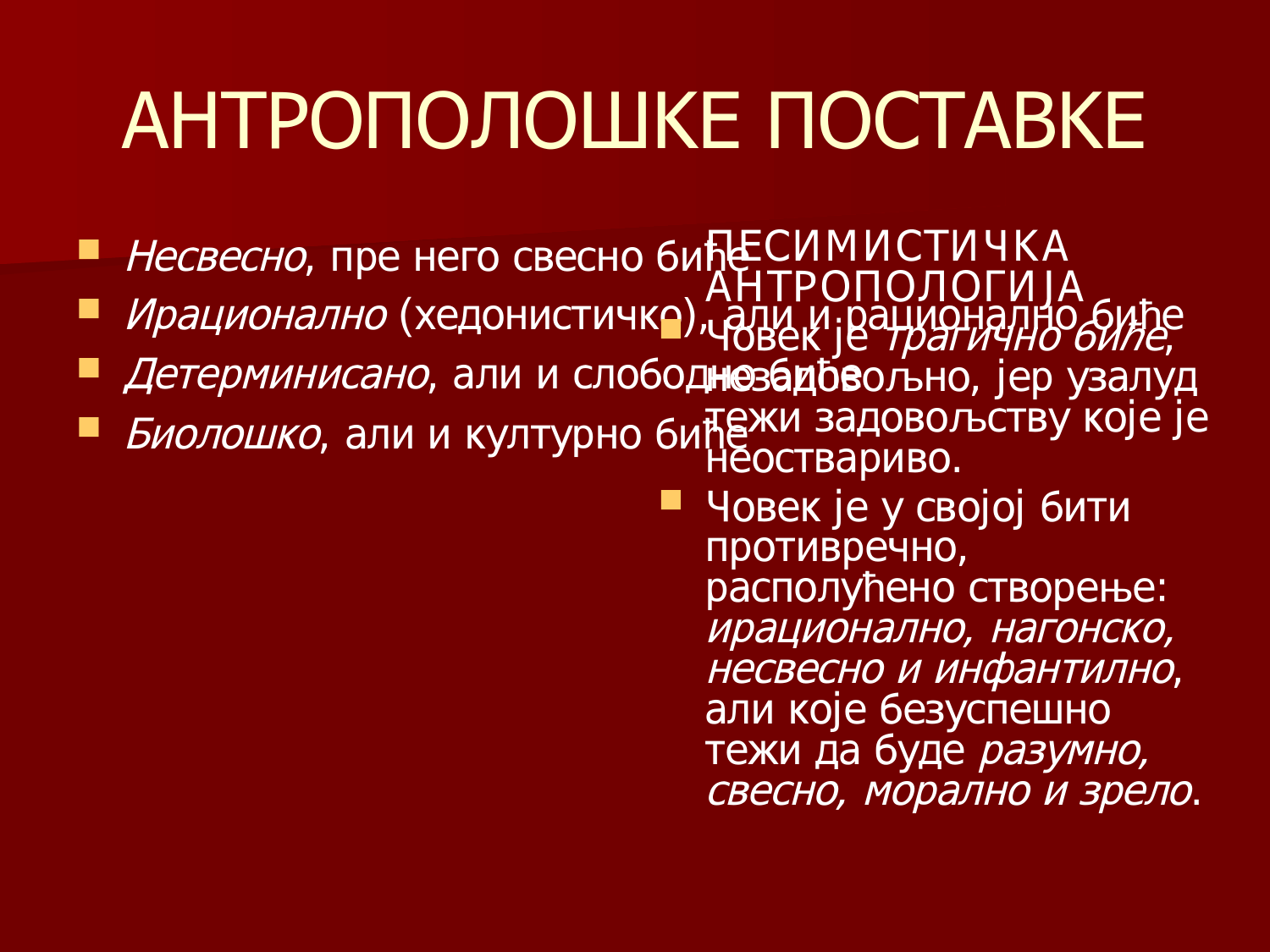

# АНТРОПОЛОШКЕ ПОСТАВКЕ
Несвесно, пре него свесно биће
Ирационално (хедонистичко), али и рационално биће
Детерминисано, али и слободно биће
Биолошко, али и културно биће
	ПЕСИМИСТИЧКА АНТРОПОЛОГИЈА
Човек је трагично биће, незадовољно, јер узалуд тежи задовољству које је неоствариво.
Човек је у својој бити противречно, располућено створење: ирационално, нагонско,  несвесно и инфантилно, али које безуспешно тежи да буде разумно, свесно, морално и зрело.